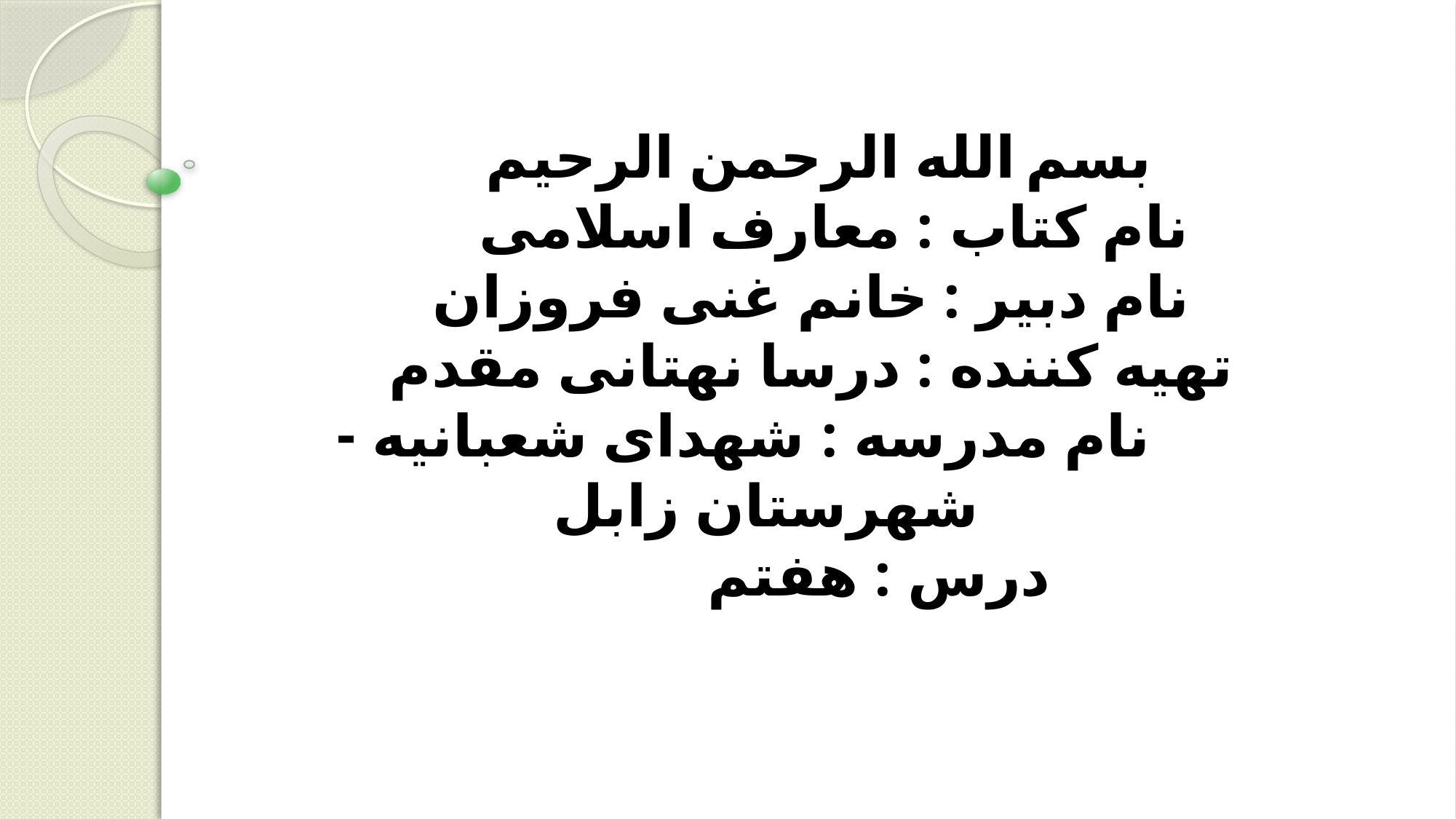

# بسم الله الرحمن الرحیم نام کتاب : معارف اسلامی نام دبیر : خانم غنی فروزان تهیه کننده : درسا نهتانی مقدم نام مدرسه : شهدای شعبانیه - شهرستان زابل درس : هفتم